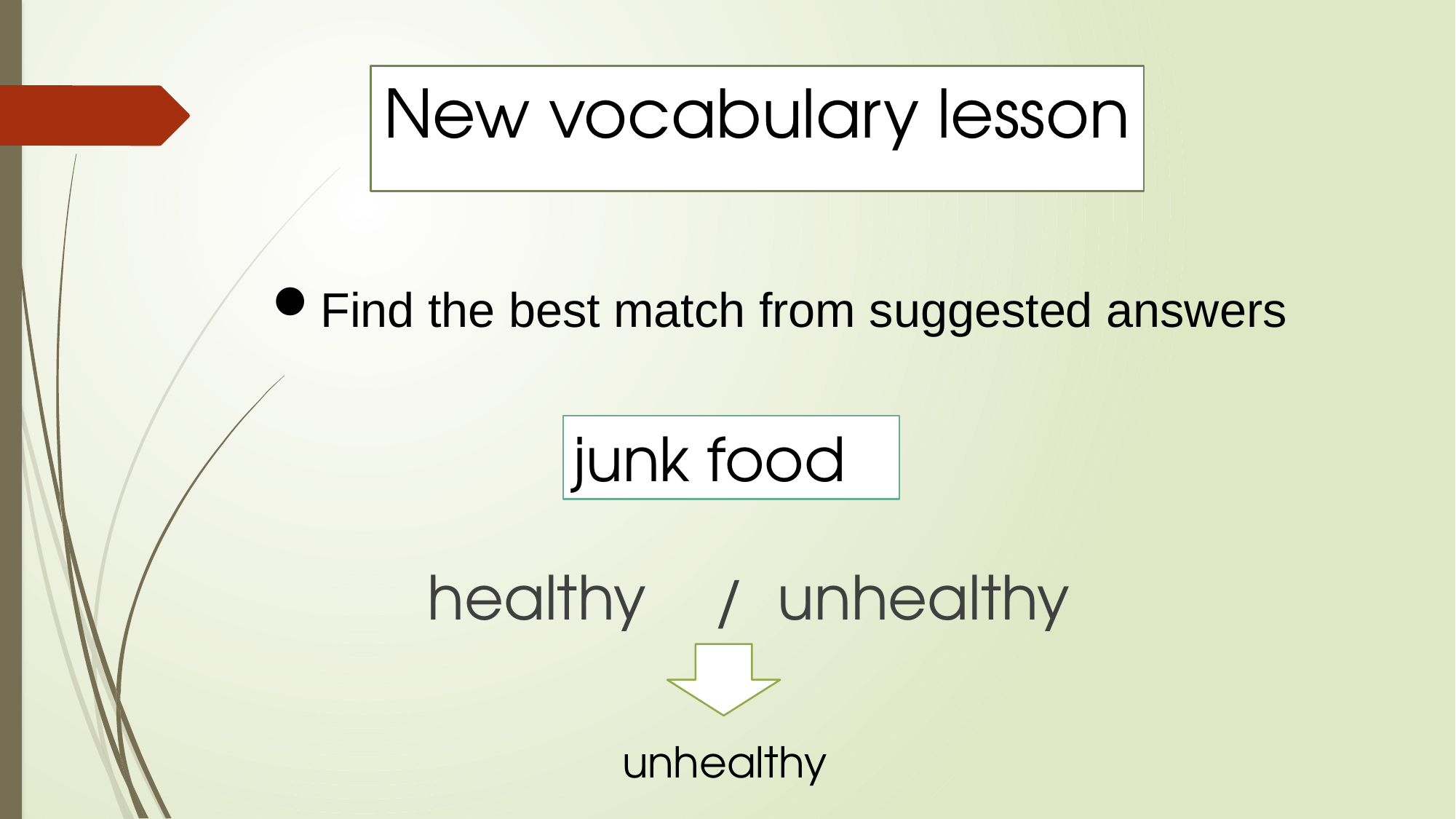

# New vocabulary lesson
Find the best match from suggested answers
junk food
healthy    /  unhealthy

unhealthy